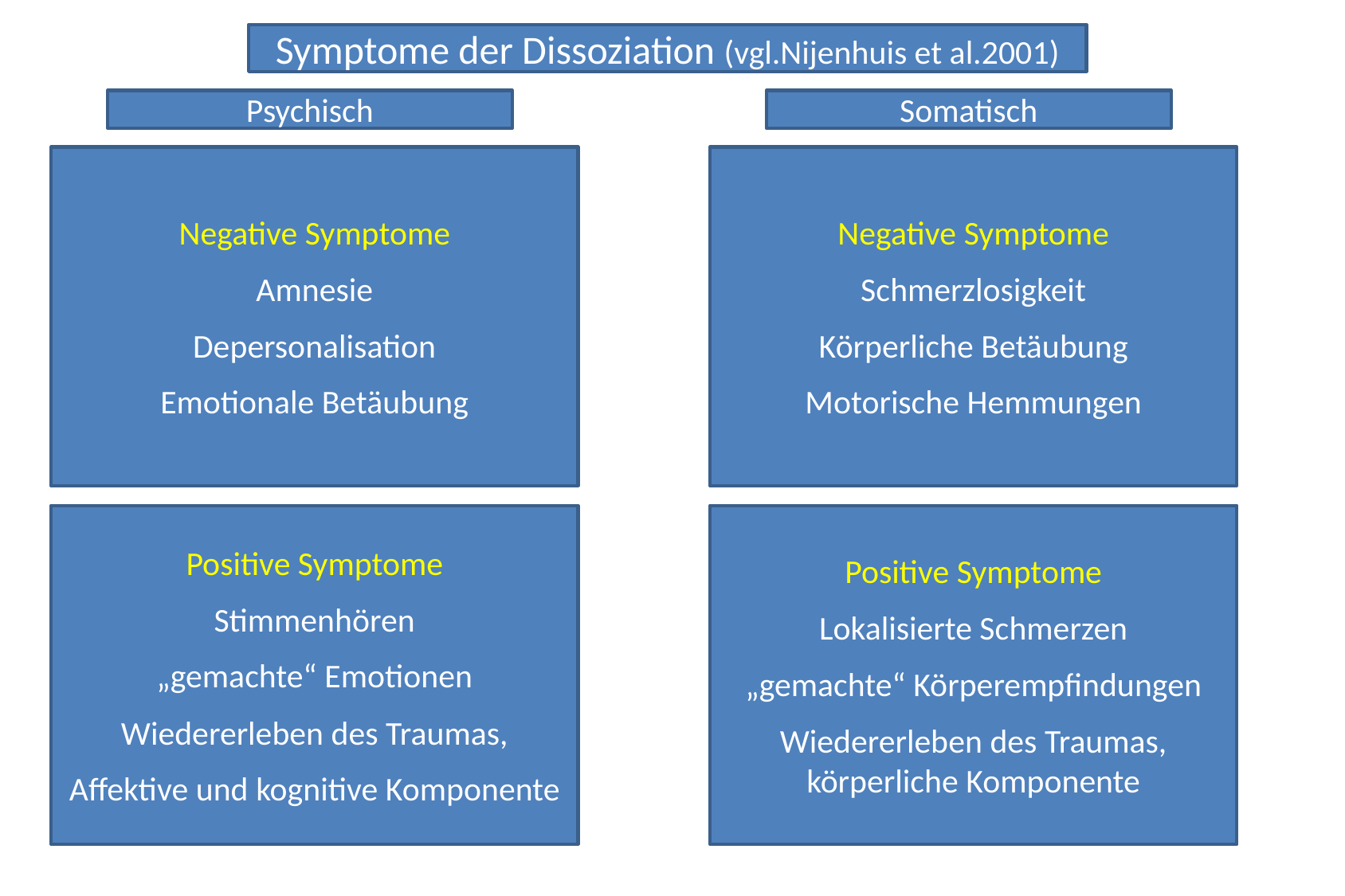

# Symptome der Dissoziation (vgl.Nijenhuis et al. 2001)
Symptome der Dissoziation (vgl.Nijenhuis et al.2001)
Psychisch
Somatisch
Negative Symptome
Amnesie
Depersonalisation
Emotionale Betäubung
Negative Symptome
Schmerzlosigkeit
Körperliche Betäubung
Motorische Hemmungen

Positive Symptome
Stimmenhören
„gemachte“ Emotionen
Wiedererleben des Traumas,
Affektive und kognitive Komponente
Positive Symptome
Lokalisierte Schmerzen
„gemachte“ Körperempfindungen
Wiedererleben des Traumas, körperliche Komponente